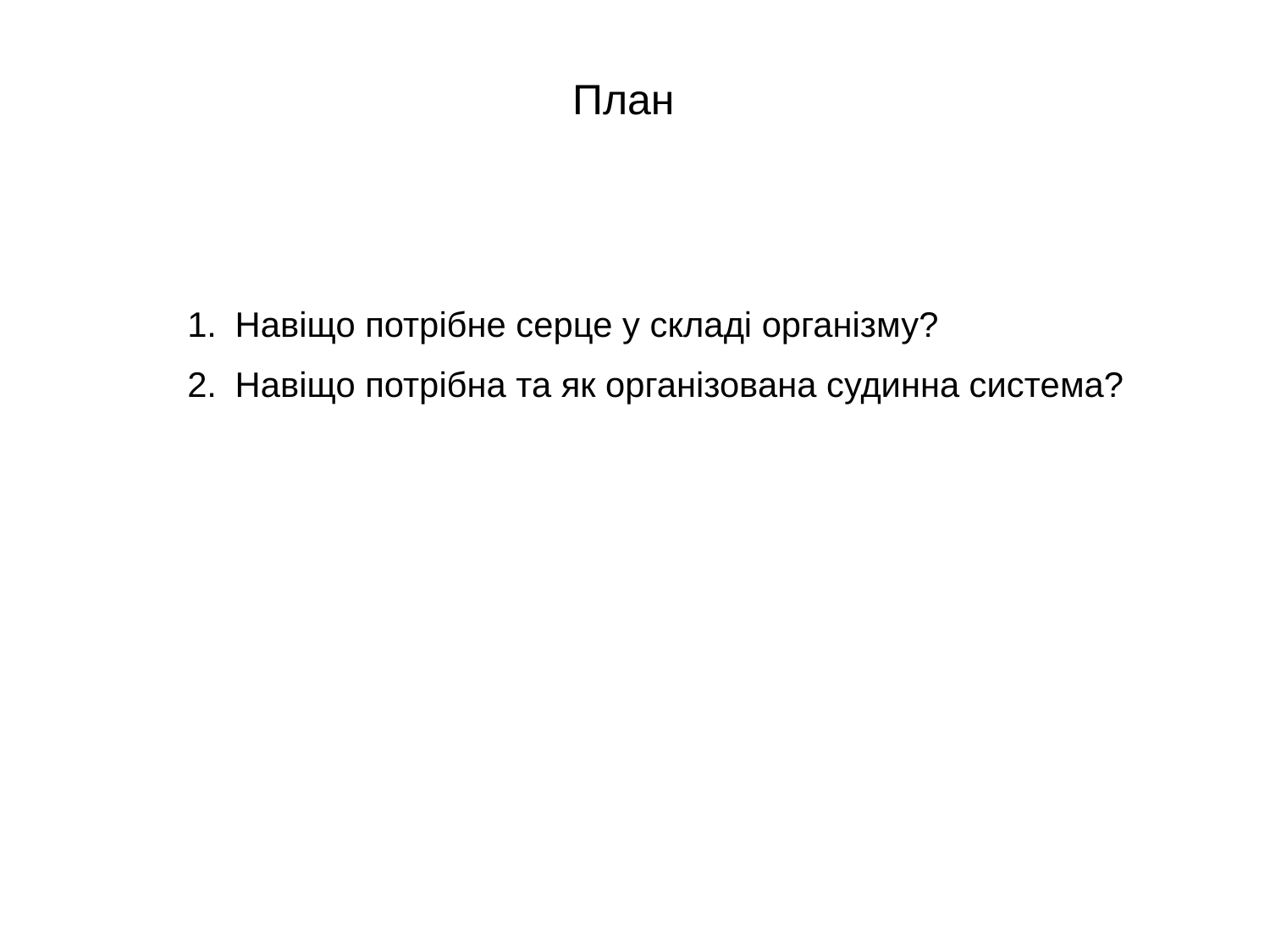

План
Навіщо потрібне серце у складі організму?
Навіщо потрібна та як організована судинна система?